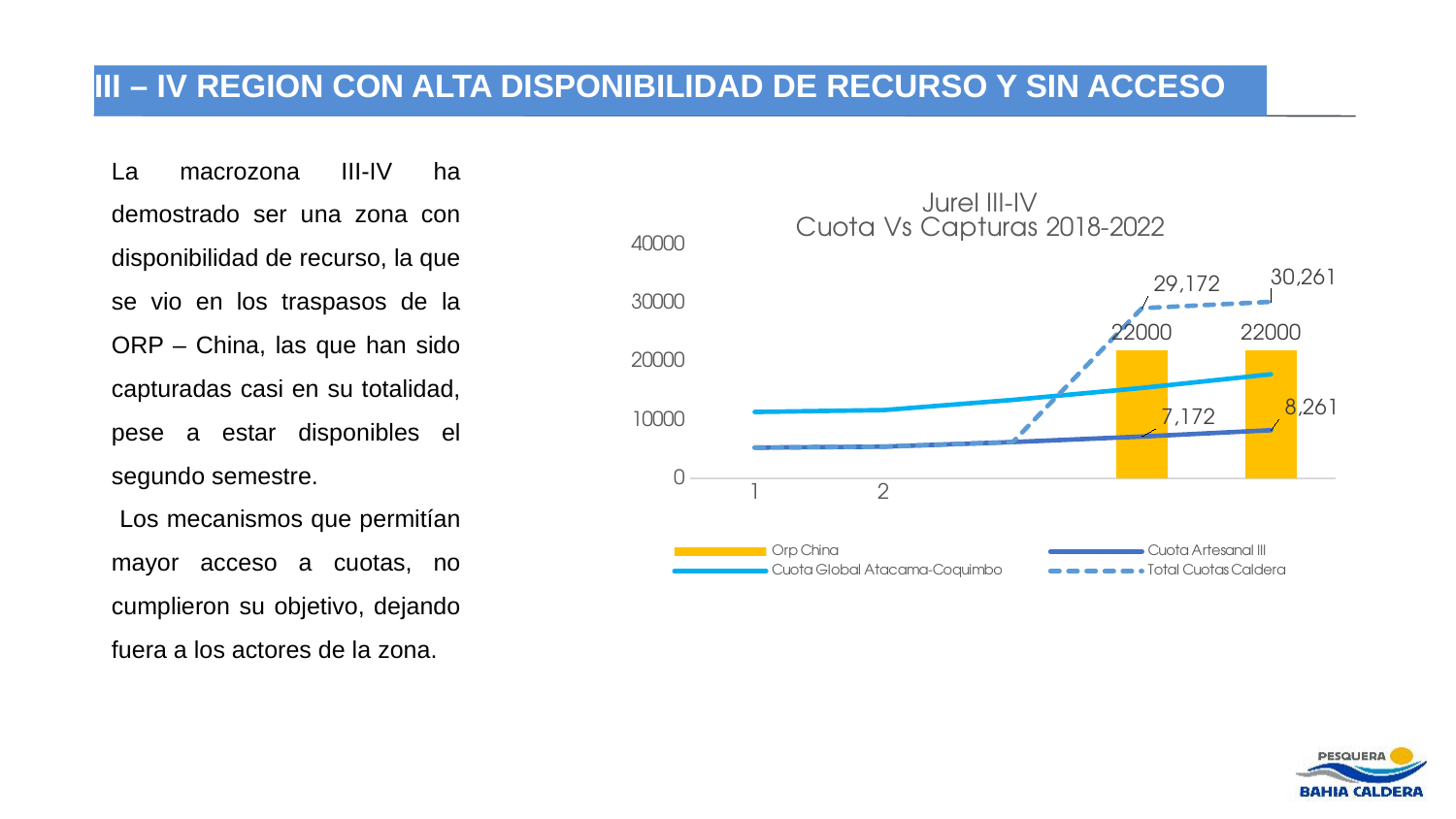

III – IV REGION CON ALTA DISPONIBILIDAD DE RECURSO Y SIN ACCESO
#
La macrozona III-IV ha demostrado ser una zona con disponibilidad de recurso, la que se vio en los traspasos de la ORP – China, las que han sido capturadas casi en su totalidad, pese a estar disponibles el segundo semestre.
 Los mecanismos que permitían mayor acceso a cuotas, no cumplieron su objetivo, dejando fuera a los actores de la zona.

### Chart: Jurel III-IV
Cuota Vs Capturas 2018-2022

| Category |  | Cuota Artesanal III | Cuota Global Atacama-Coquimbo | Total Cuotas Caldera |
|---|---|---|---|---|